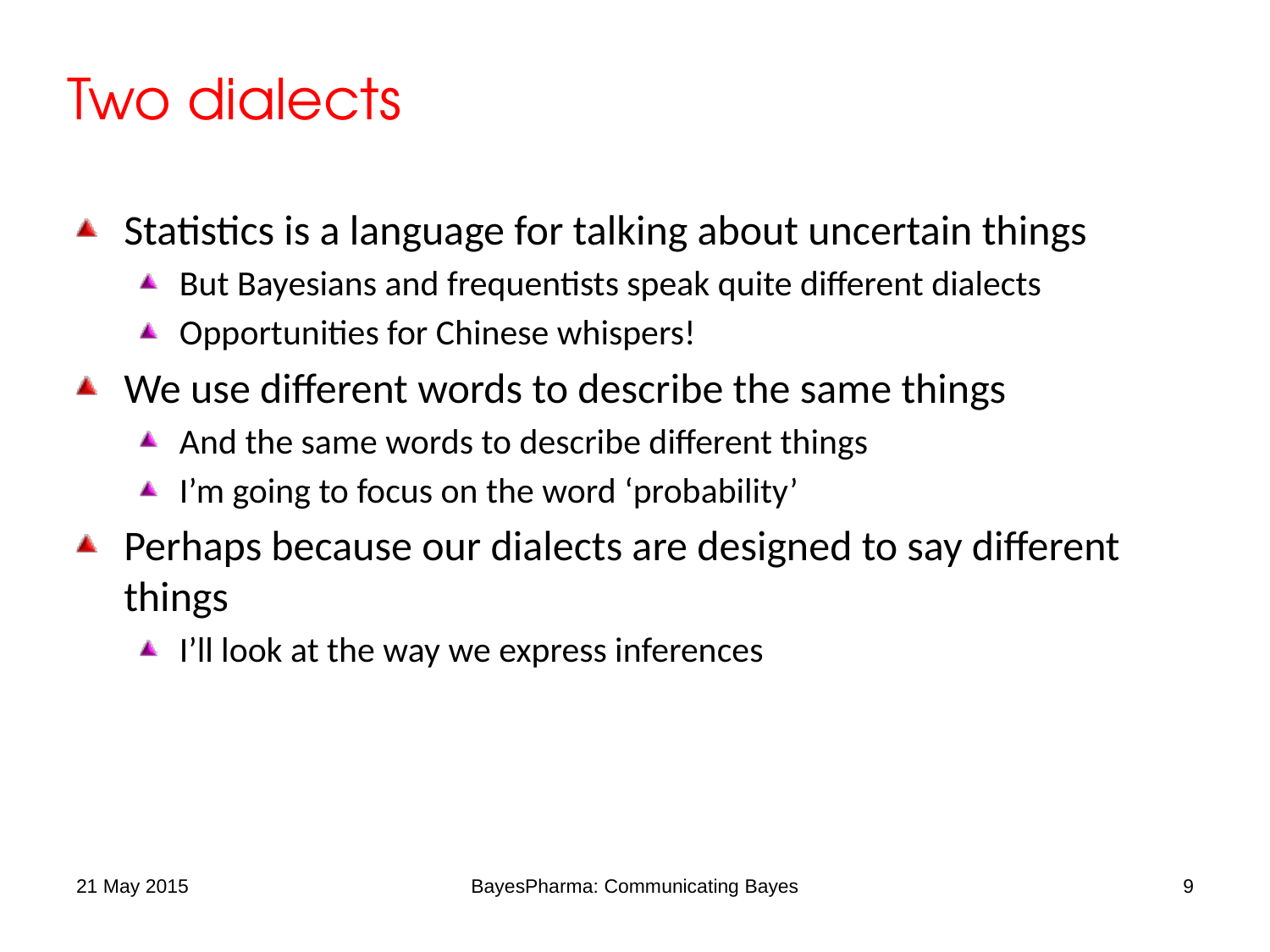

# Two dialects
Statistics is a language for talking about uncertain things
But Bayesians and frequentists speak quite different dialects
Opportunities for Chinese whispers!
We use different words to describe the same things
And the same words to describe different things
I’m going to focus on the word ‘probability’
Perhaps because our dialects are designed to say different things
I’ll look at the way we express inferences
21 May 2015
BayesPharma: Communicating Bayes
9